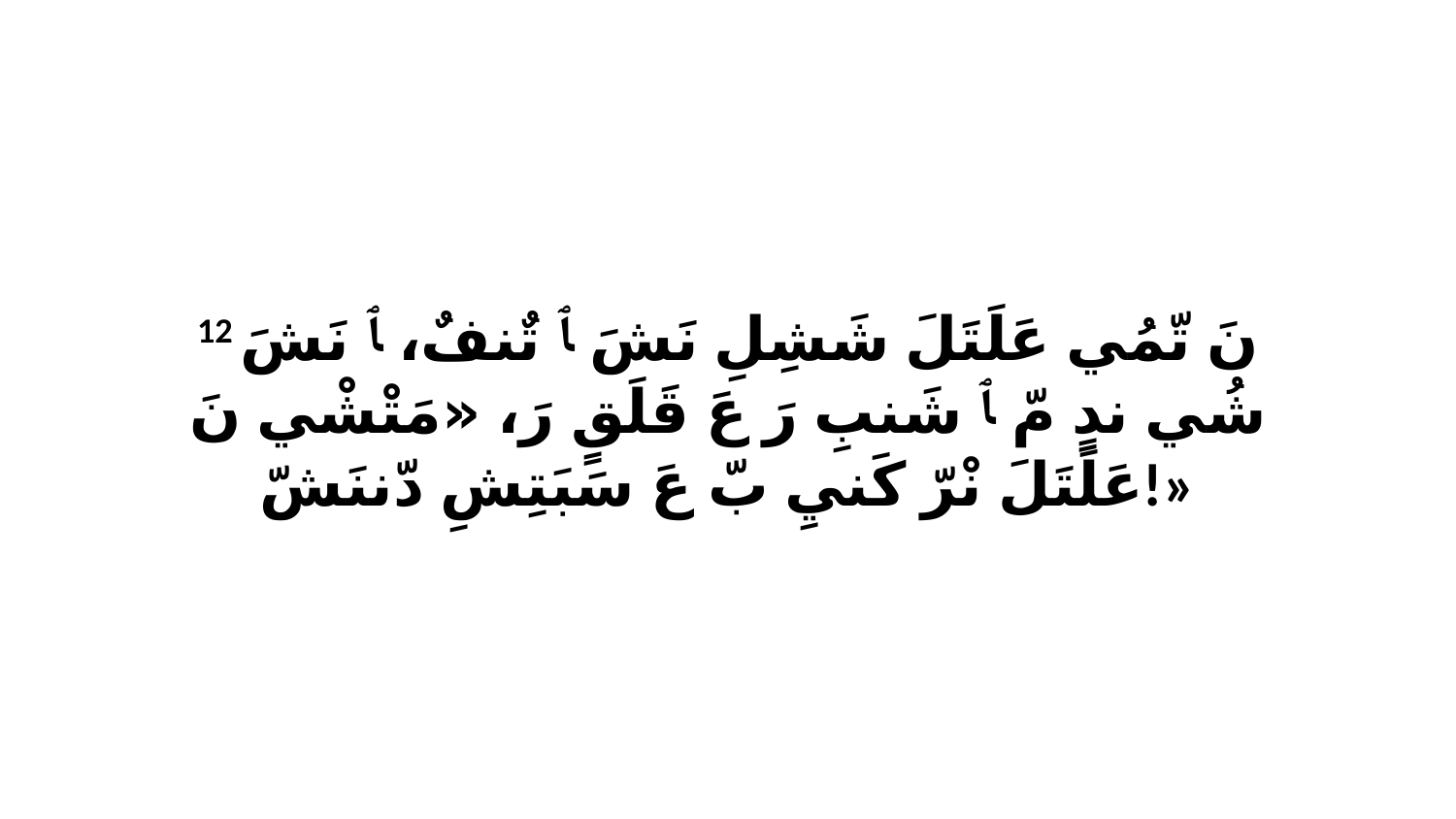

12 نَ تّمُي عَلَتَلَ شَشِلِ نَشَ ﭑ تٌنفٌ، ﭑ نَشَ شُي ندٍ مّ ﭑ شَنبِ رَ عَ قَلَقٍ رَ، «مَتْشْي نَ عَلَتَلَ نْرّ كَنيِ بّ عَ سَبَتِشِ دّننَشّ!»